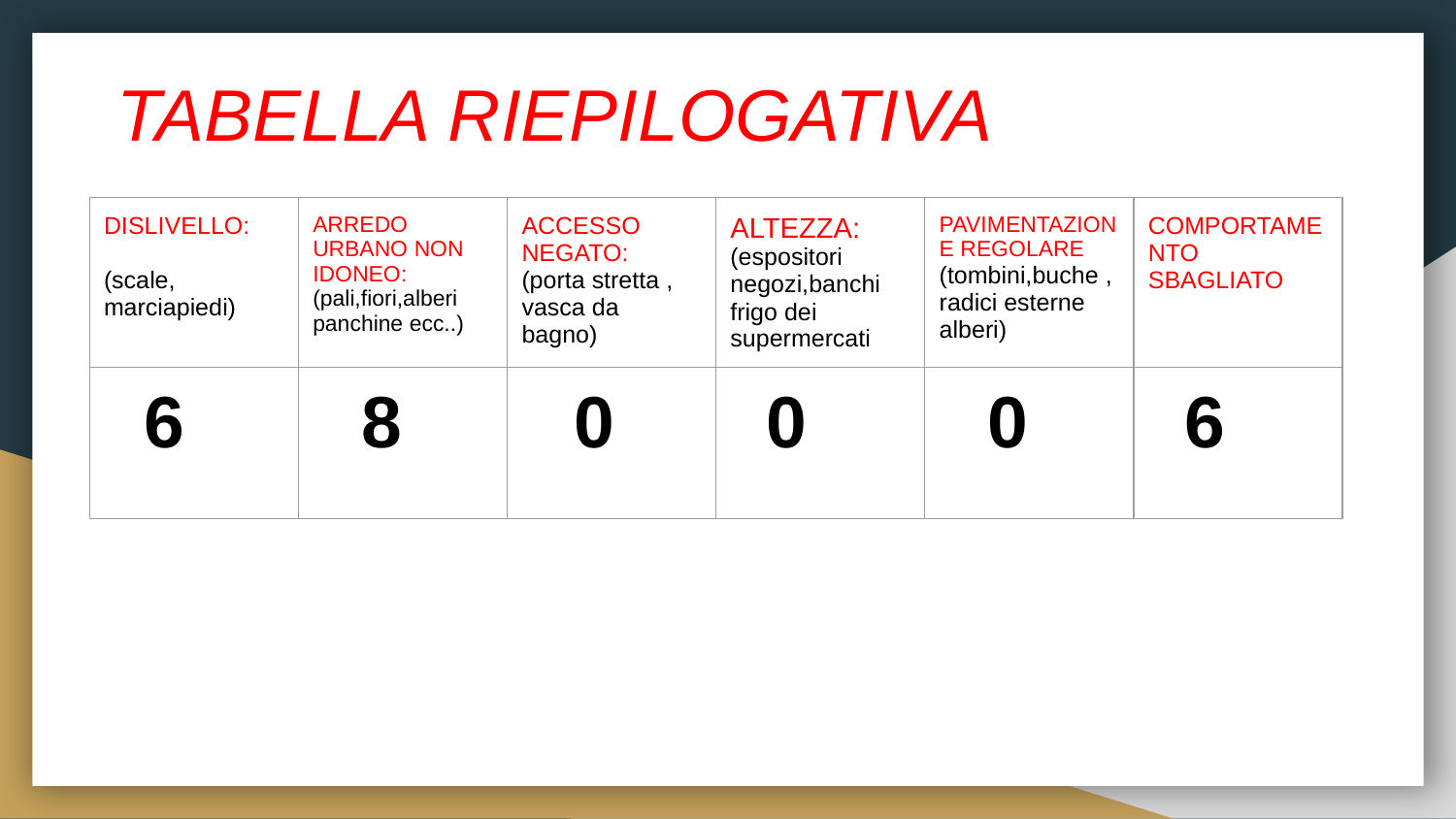

# TABELLA RIEPILOGATIVA
| DISLIVELLO: (scale, marciapiedi) | ARREDO URBANO NON IDONEO: (pali,fiori,alberi panchine ecc..) | ACCESSO NEGATO: (porta stretta , vasca da bagno) | ALTEZZA: (espositori negozi,banchi frigo dei supermercati | PAVIMENTAZIONE REGOLARE (tombini,buche , radici esterne alberi) | COMPORTAMENTO SBAGLIATO |
| --- | --- | --- | --- | --- | --- |
| 6 | 8 | 0 | 0 | 0 | 6 |